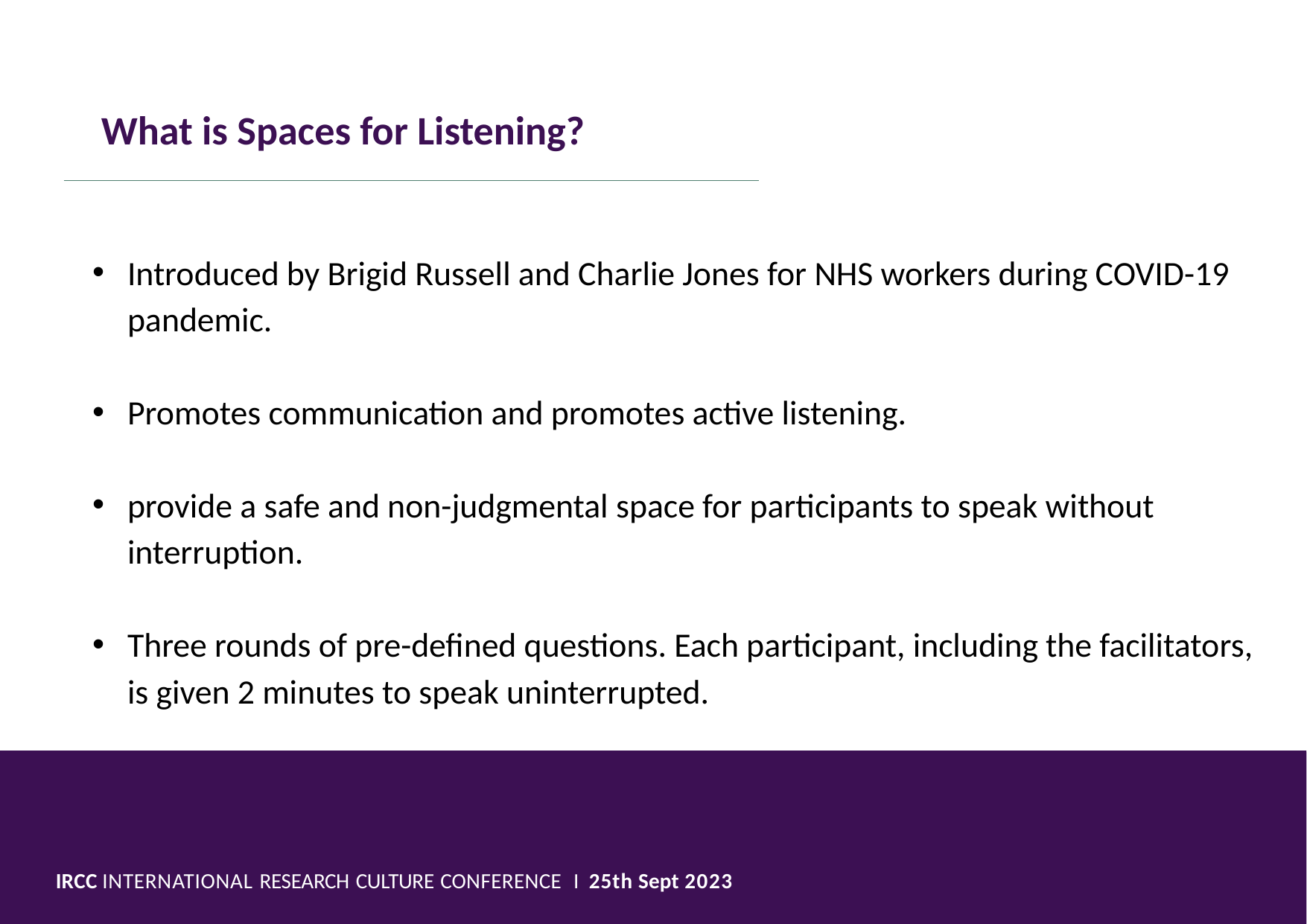

What is Spaces for Listening?
Introduced by Brigid Russell and Charlie Jones for NHS workers during COVID-19 pandemic.

Promotes communication and promotes active listening.

provide a safe and non-judgmental space for participants to speak without interruption.

Three rounds of pre-defined questions. Each participant, including the facilitators, is given 2 minutes to speak uninterrupted.

IRCC INTERNATIONAL RESEARCH CULTURE CONFERENCE  I  25th Sept 2023